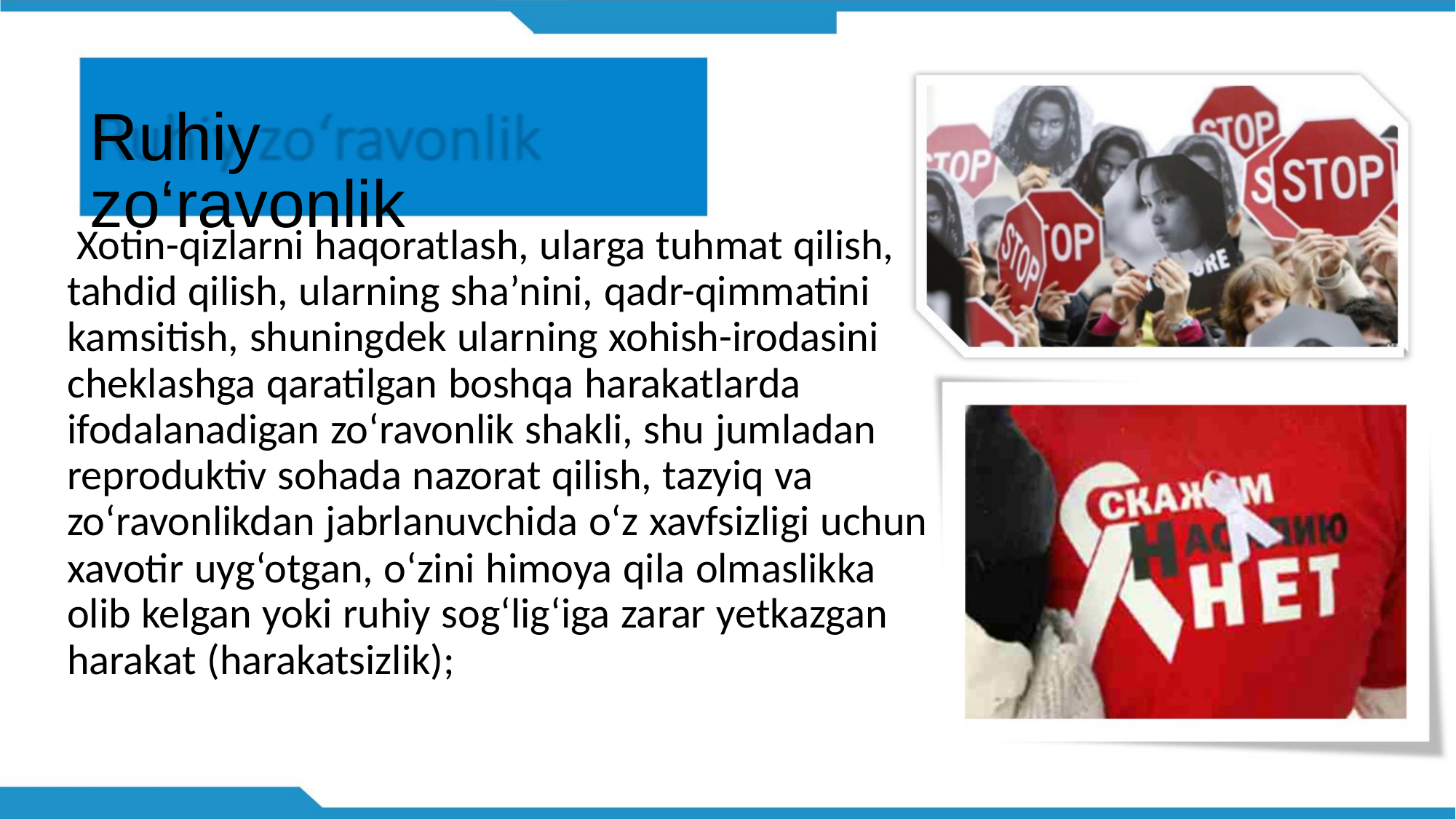

Ruhiy zo‘ravonlik
Xotin-qizlarni haqoratlash, ularga tuhmat qilish,
tahdid qilish, ularning sha’nini, qadr-qimmatini
kamsitish, shuningdek ularning xohish-irodasini
cheklashga qaratilgan boshqa harakatlarda
ifodalanadigan zo‘ravonlik shakli, shu jumladan
reproduktiv sohada nazorat qilish, tazyiq va
zo‘ravonlikdan jabrlanuvchida o‘z xavfsizligi uchun
xavotir uyg‘otgan, o‘zini himoya qila olmaslikka
olib kelgan yoki ruhiy sog‘lig‘iga zarar yetkazgan
harakat (harakatsizlik);